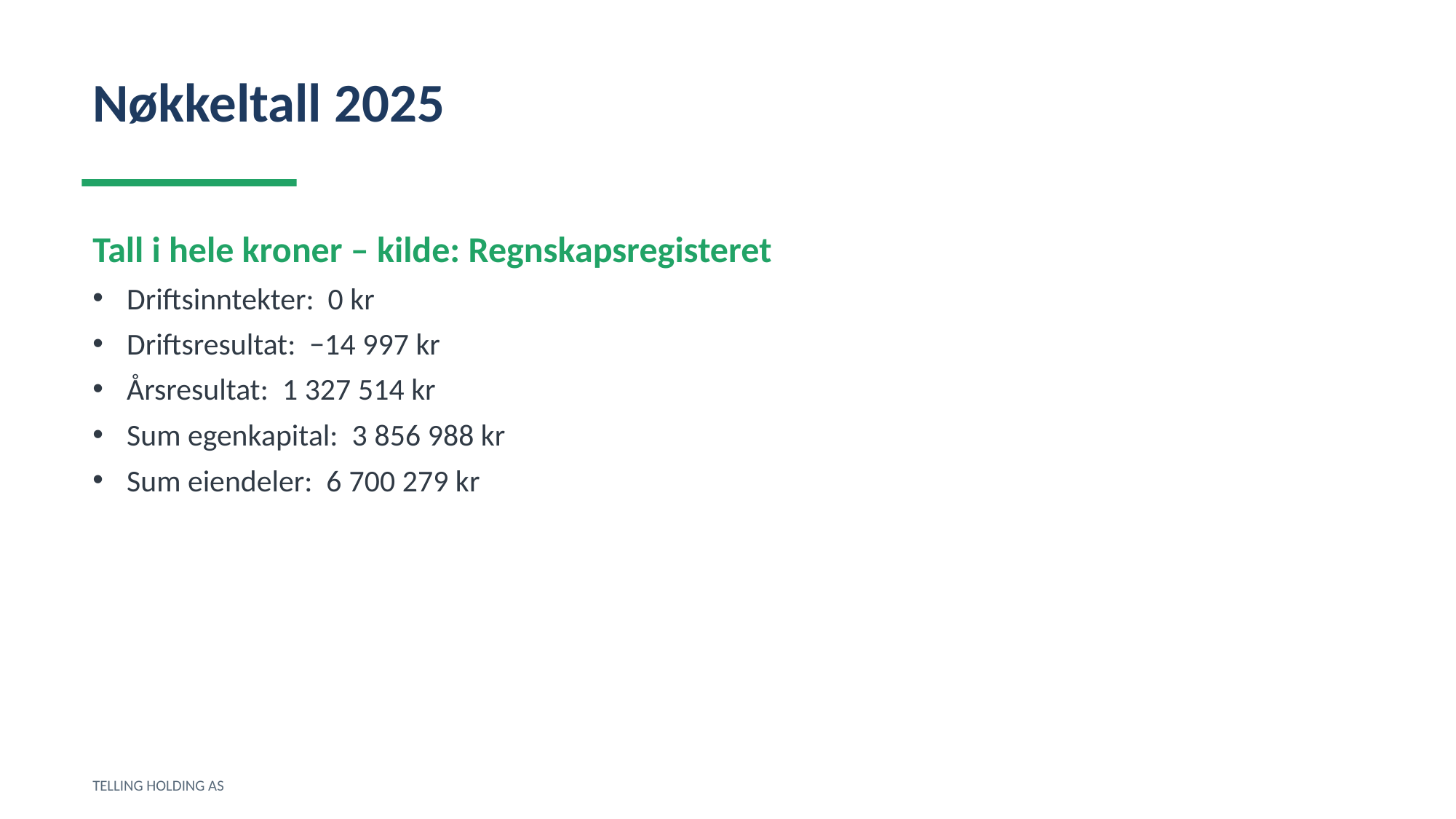

Nøkkeltall 2025

Tall i hele kroner – kilde: Regnskapsregisteret
Driftsinntekter:  0 kr
Driftsresultat:  −14 997 kr
Årsresultat:  1 327 514 kr
Sum egenkapital:  3 856 988 kr
Sum eiendeler:  6 700 279 kr
TELLING HOLDING AS